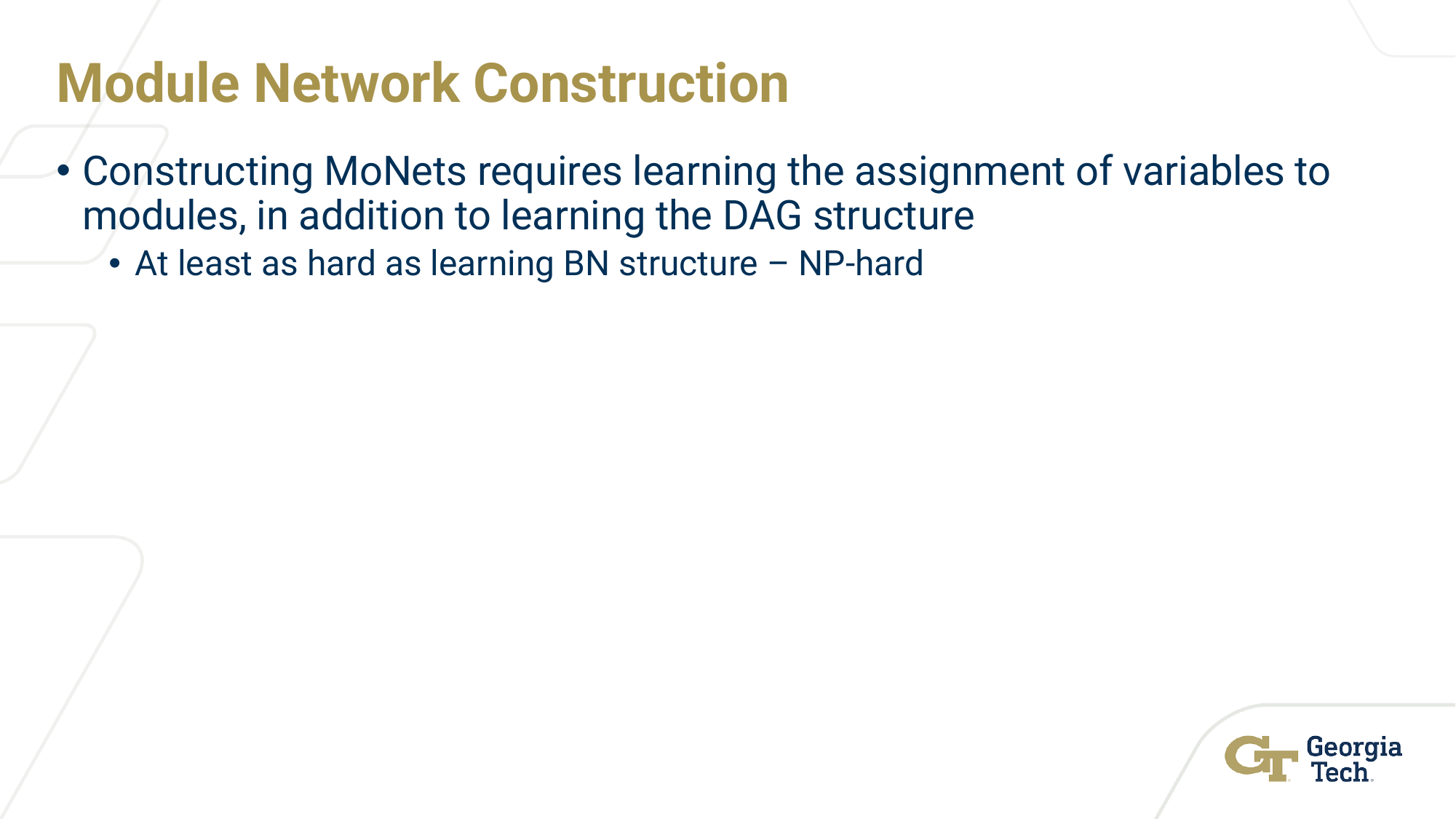

# Module Network Construction
Constructing MoNets requires learning the assignment of variables to modules, in addition to learning the DAG structure
At least as hard as learning BN structure – NP-hard